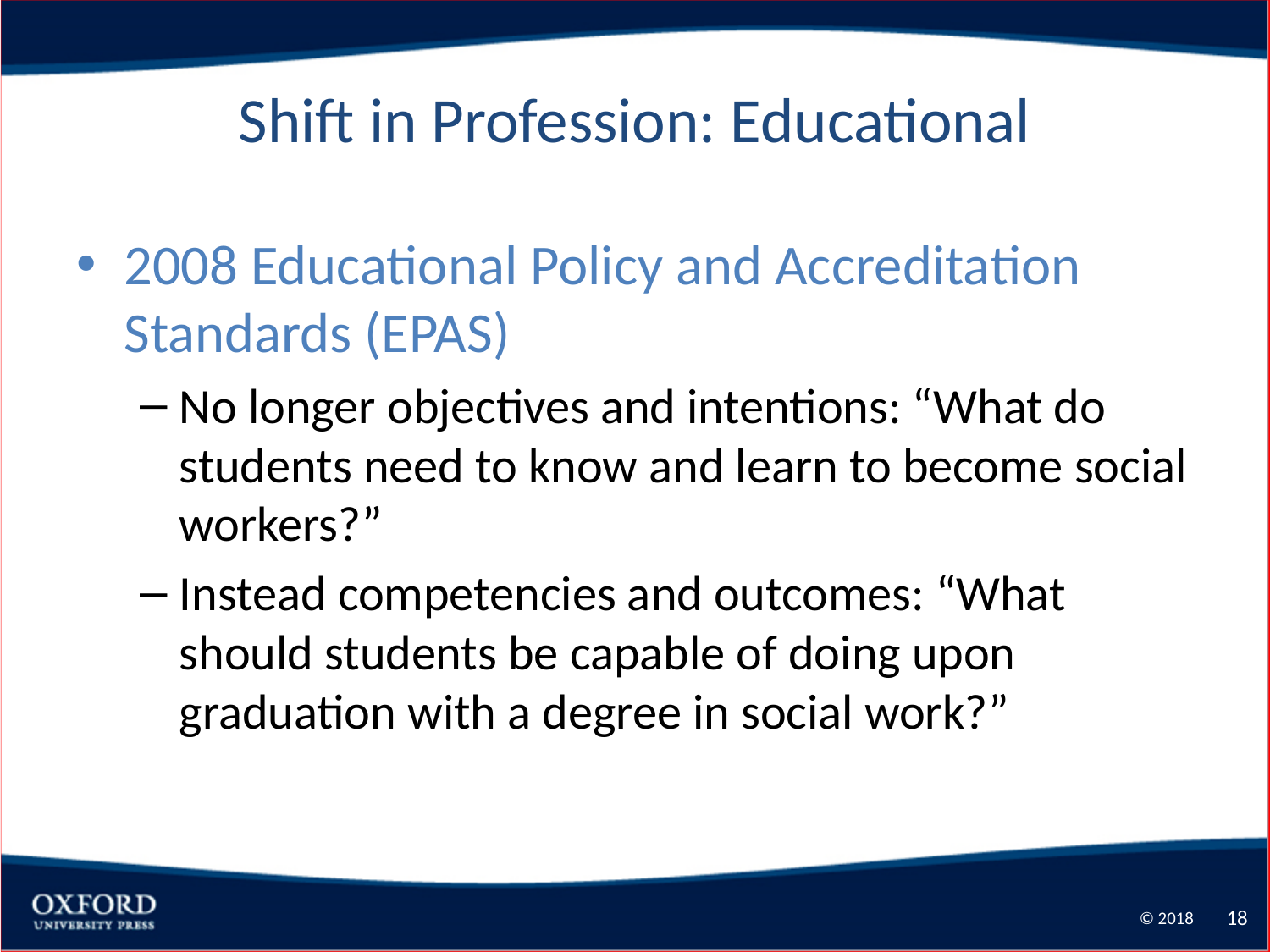

# Shift in Profession: Educational
2008 Educational Policy and Accreditation Standards (EPAS)
No longer objectives and intentions: “What do students need to know and learn to become social workers?”
Instead competencies and outcomes: “What should students be capable of doing upon graduation with a degree in social work?”